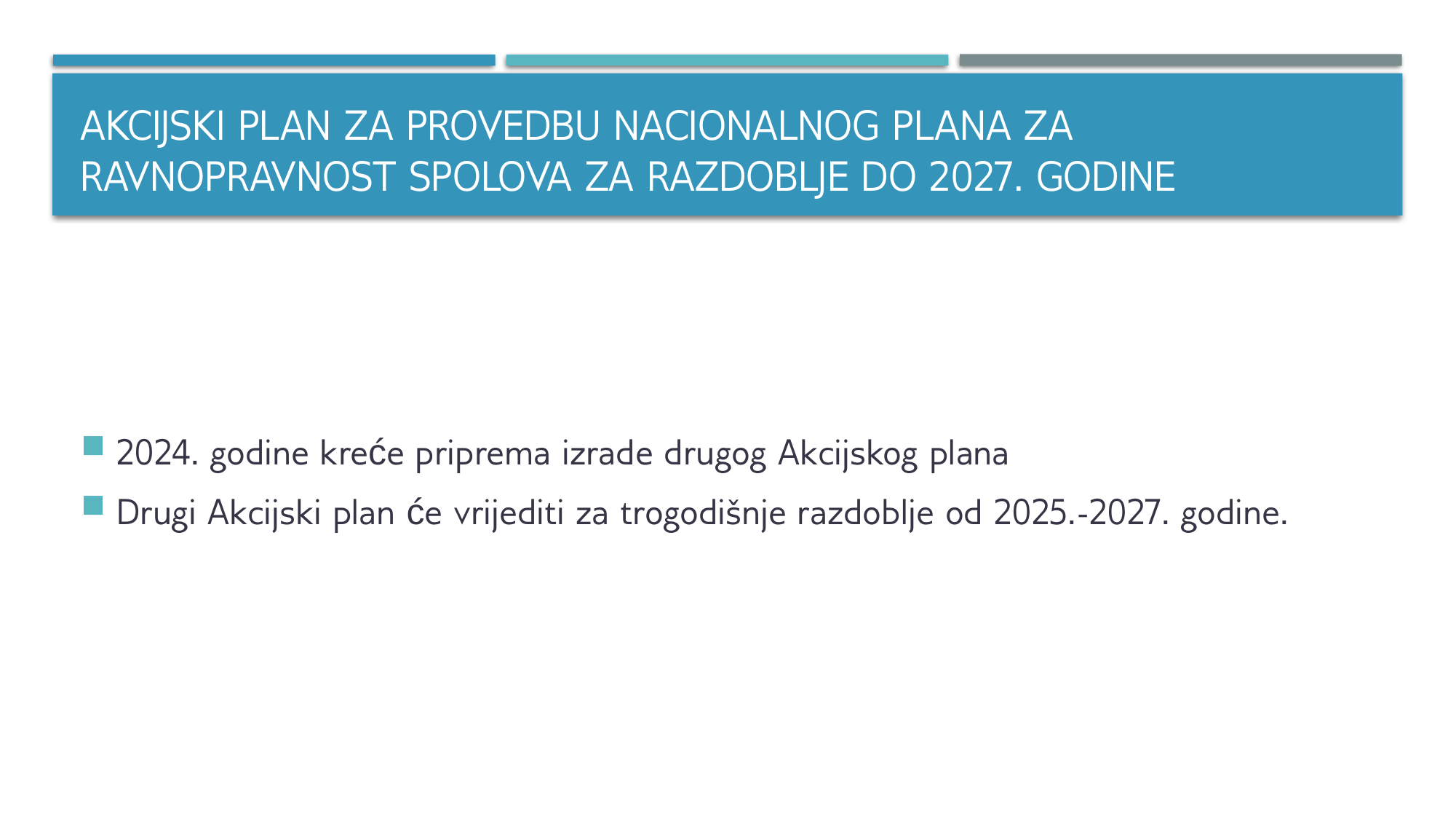

# AKCIJSKI PLAN ZA PROVEDBU NACIONALNOG PLANA ZA RAVNOPRAVNOST SPOLOVA ZA RAZDOBLJE DO 2027. GODINE
2024. godine kreće priprema izrade drugog Akcijskog plana
Drugi Akcijski plan će vrijediti za trogodišnje razdoblje od 2025.-2027. godine.